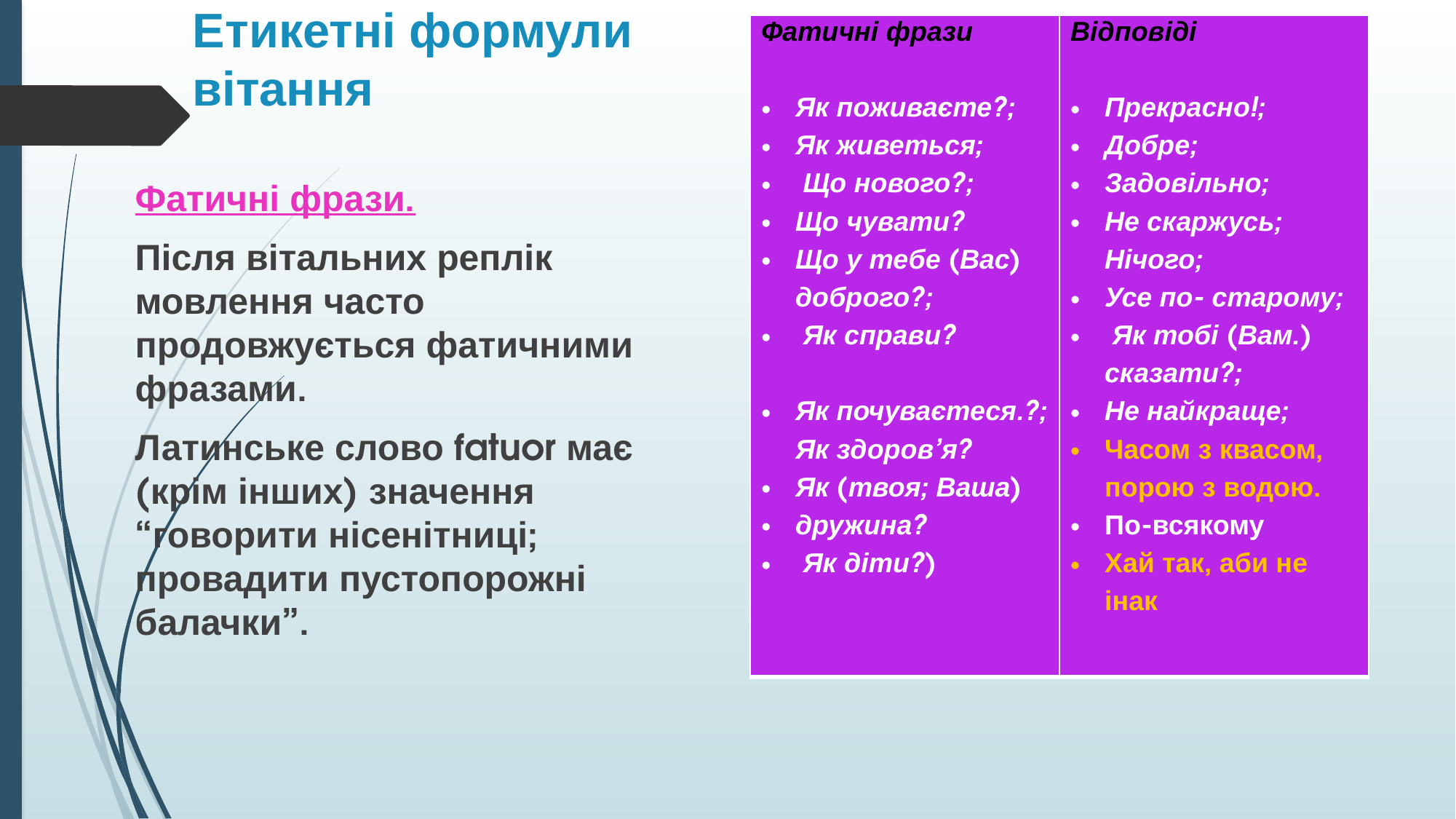

| Фатичні фрази Як поживаєте?; Як живеться; Що нового?; Що чувати? Що у тебе (Вас) доброго?; Як справи? Як почуваєтеся.?; Як здоров’я? Як (твоя; Ваша) дружина? Як діти?) | Відповіді Прекрасно!; Добре; Задовільно; Не скаржусь; Нічого; Усе по- старому; Як тобі (Вам.) сказати?; Не найкраще; Часом з квасом, порою з водою. По-всякому Хай так, аби не інак |
| --- | --- |
# Етикетні формули вітання
Фатичні фрази.
Після вітальних реплік мовлення часто продовжується фатичними фразами.
Латинське слово fatuor має (крім інших) значення “говорити нісенітниці; провадити пустопорожні балачки”.